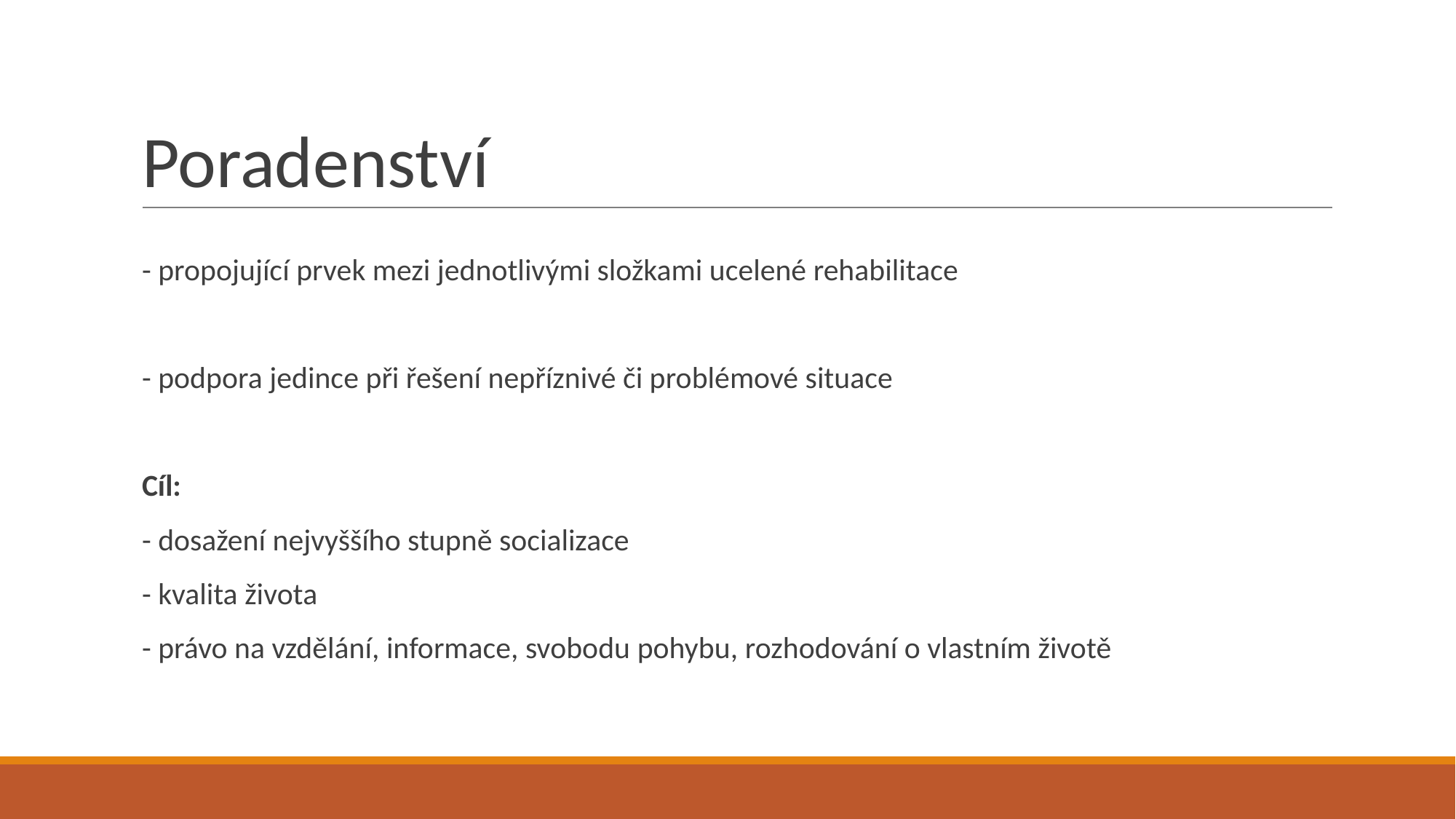

# Poradenství
- propojující prvek mezi jednotlivými složkami ucelené rehabilitace

- podpora jedince při řešení nepříznivé či problémové situace

Cíl:
- dosažení nejvyššího stupně socializace
- kvalita života
- právo na vzdělání, informace, svobodu pohybu, rozhodování o vlastním životě